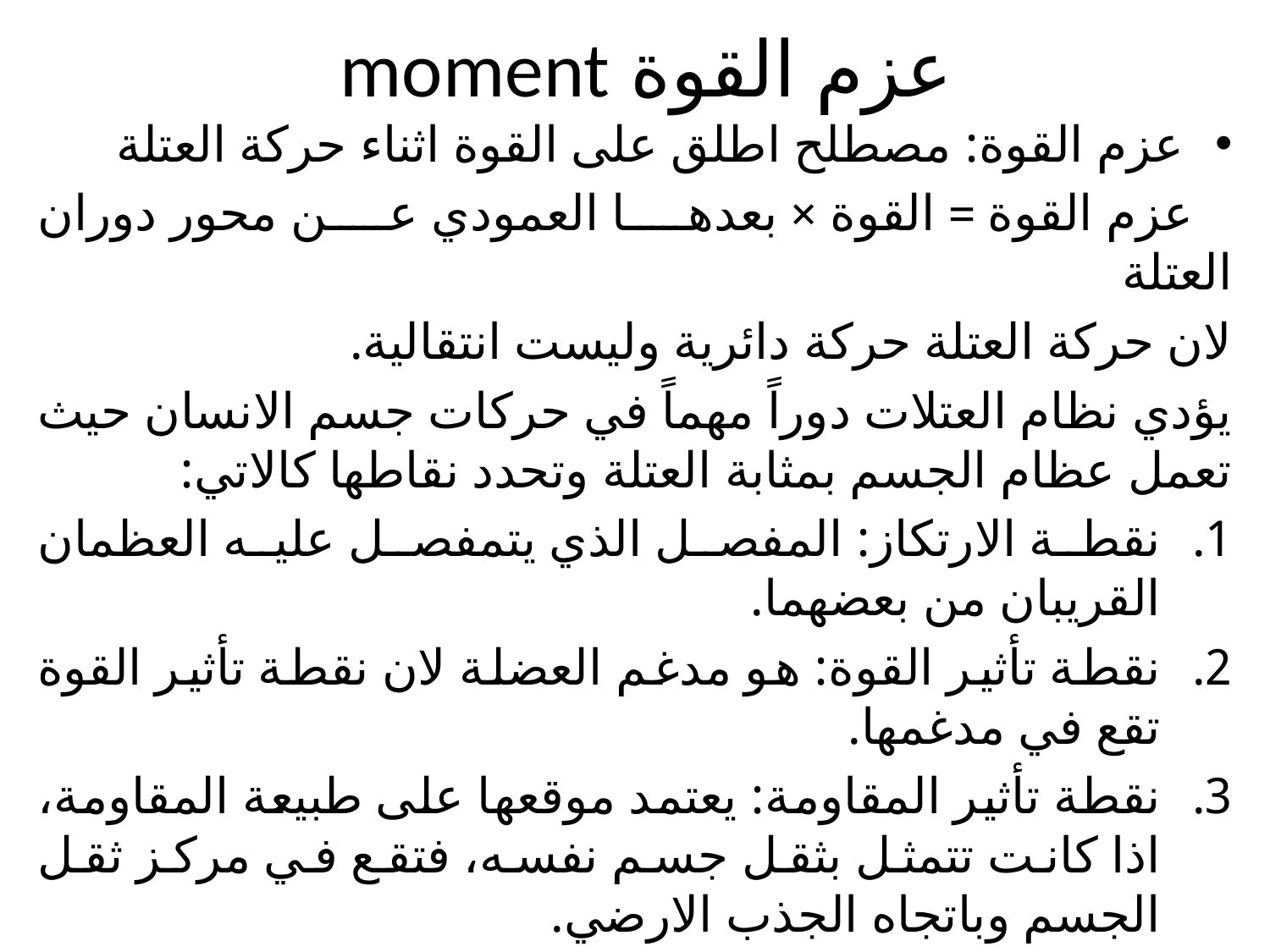

# عزم القوة moment
عزم القوة: مصطلح اطلق على القوة اثناء حركة العتلة
   عزم القوة = القوة × بعدها العمودي عن محور دوران العتلة
لان حركة العتلة حركة دائرية وليست انتقالية.
يؤدي نظام العتلات دوراً مهماً في حركات جسم الانسان حيث تعمل عظام الجسم بمثابة العتلة وتحدد نقاطها كالاتي:
نقطة الارتكاز: المفصل الذي يتمفصل عليه العظمان القريبان من بعضهما.
نقطة تأثير القوة: هو مدغم العضلة لان نقطة تأثير القوة تقع في مدغمها.
نقطة تأثير المقاومة: يعتمد موقعها على طبيعة المقاومة، اذا كانت تتمثل بثقل جسم نفسه، فتقع في مركز ثقل الجسم وباتجاه الجذب الارضي.
سؤال: ماهي علاقة الزاوية بالقوة العضلية؟
جواب: اقصى قوة للعضلة تكون في زاوية90درجة، كلما تقل الزاوية تقل القوة